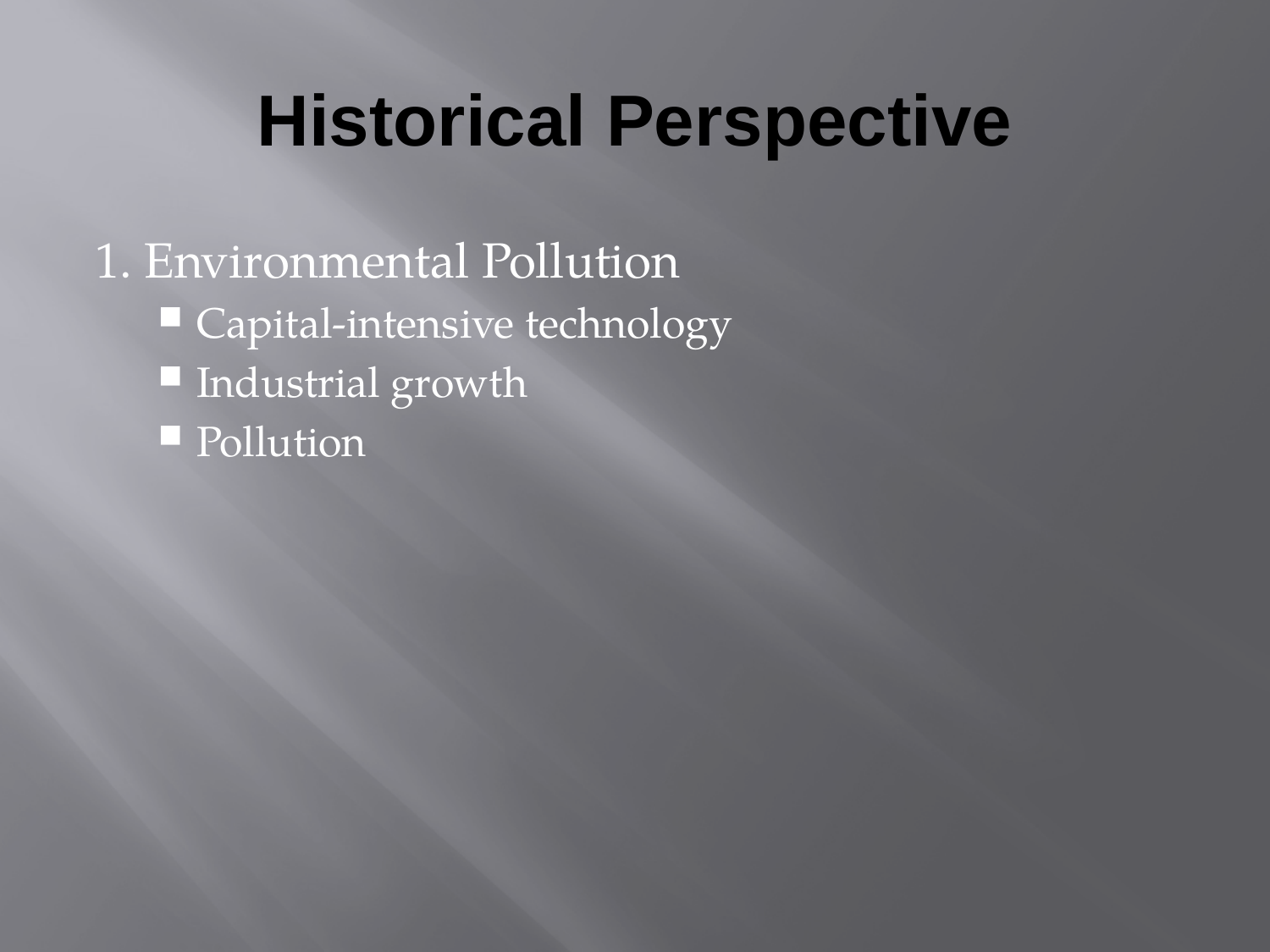

# Historical Perspective
1. Environmental Pollution
Capital-intensive technology
Industrial growth
Pollution